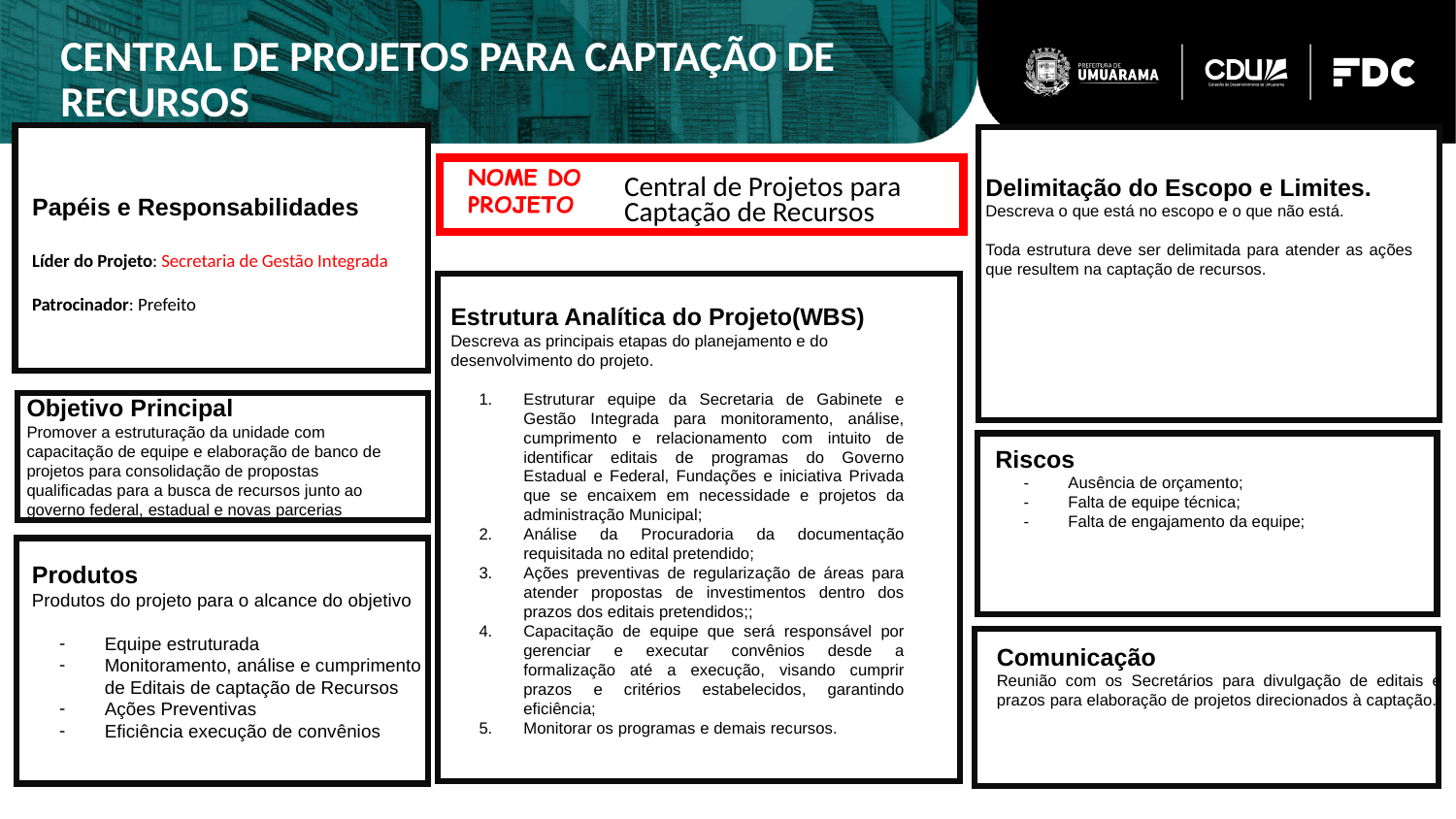

CENTRAL DE PROJETOS PARA CAPTAÇÃO DE RECURSOS

NOME DO PROJETO
Delimitação do Escopo e Limites.
Descreva o que está no escopo e o que não está.

Toda estrutura deve ser delimitada para atender as ações que resultem na captação de recursos.

Central de Projetos para Captação de Recursos
Papéis e Responsabilidades

Líder do Projeto: Secretaria de Gestão Integrada

Patrocinador: Prefeito

Estrutura Analítica do Projeto(WBS)
Descreva as principais etapas do planejamento e do desenvolvimento do projeto.

Estruturar equipe da Secretaria de Gabinete e Gestão Integrada para monitoramento, análise, cumprimento e relacionamento com intuito de identificar editais de programas do Governo Estadual e Federal, Fundações e iniciativa Privada que se encaixem em necessidade e projetos da administração Municipal;
Análise da Procuradoria da documentação requisitada no edital pretendido;
Ações preventivas de regularização de áreas para atender propostas de investimentos dentro dos prazos dos editais pretendidos;;
Capacitação de equipe que será responsável por gerenciar e executar convênios desde a formalização até a execução, visando cumprir prazos e critérios estabelecidos, garantindo eficiência;
Monitorar os programas e demais recursos.

Objetivo Principal
Promover a estruturação da unidade com capacitação de equipe e elaboração de banco de projetos para consolidação de propostas qualificadas para a busca de recursos junto ao governo federal, estadual e novas parcerias

Riscos
Ausência de orçamento;
Falta de equipe técnica;
Falta de engajamento da equipe;

Produtos
Produtos do projeto para o alcance do objetivo

Equipe estruturada
Monitoramento, análise e cumprimento de Editais de captação de Recursos
Ações Preventivas
Eficiência execução de convênios

Comunicação
Reunião com os Secretários para divulgação de editais e prazos para elaboração de projetos direcionados à captação.